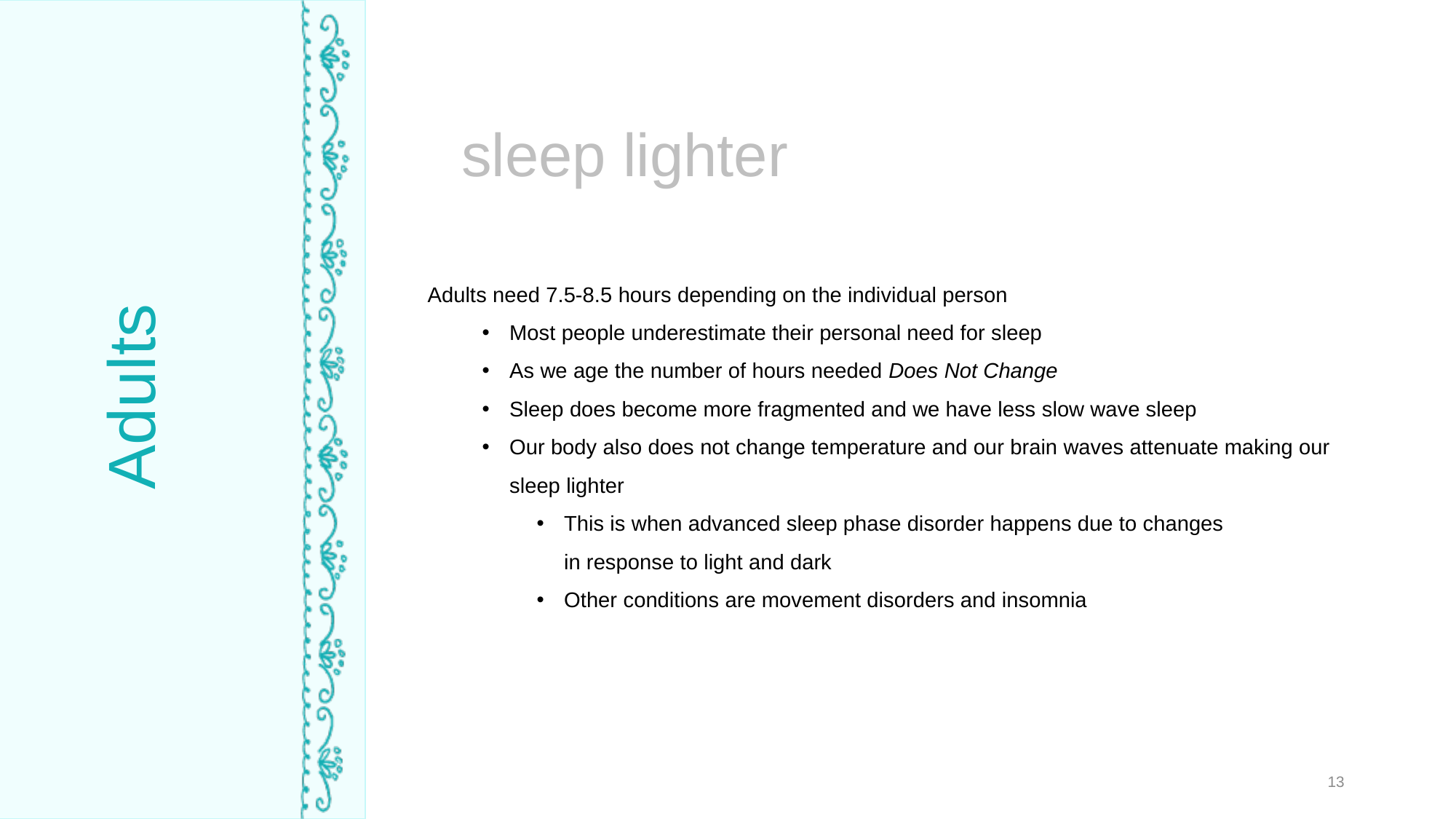

sleep lighter
Adults need 7.5-8.5 hours depending on the individual person
Most people underestimate their personal need for sleep
As we age the number of hours needed Does Not Change
Sleep does become more fragmented and we have less slow wave sleep
Our body also does not change temperature and our brain waves attenuate making our sleep lighter
This is when advanced sleep phase disorder happens due to changes
in response to light and dark
Other conditions are movement disorders and insomnia
Adults
TIME ASLEEP
13